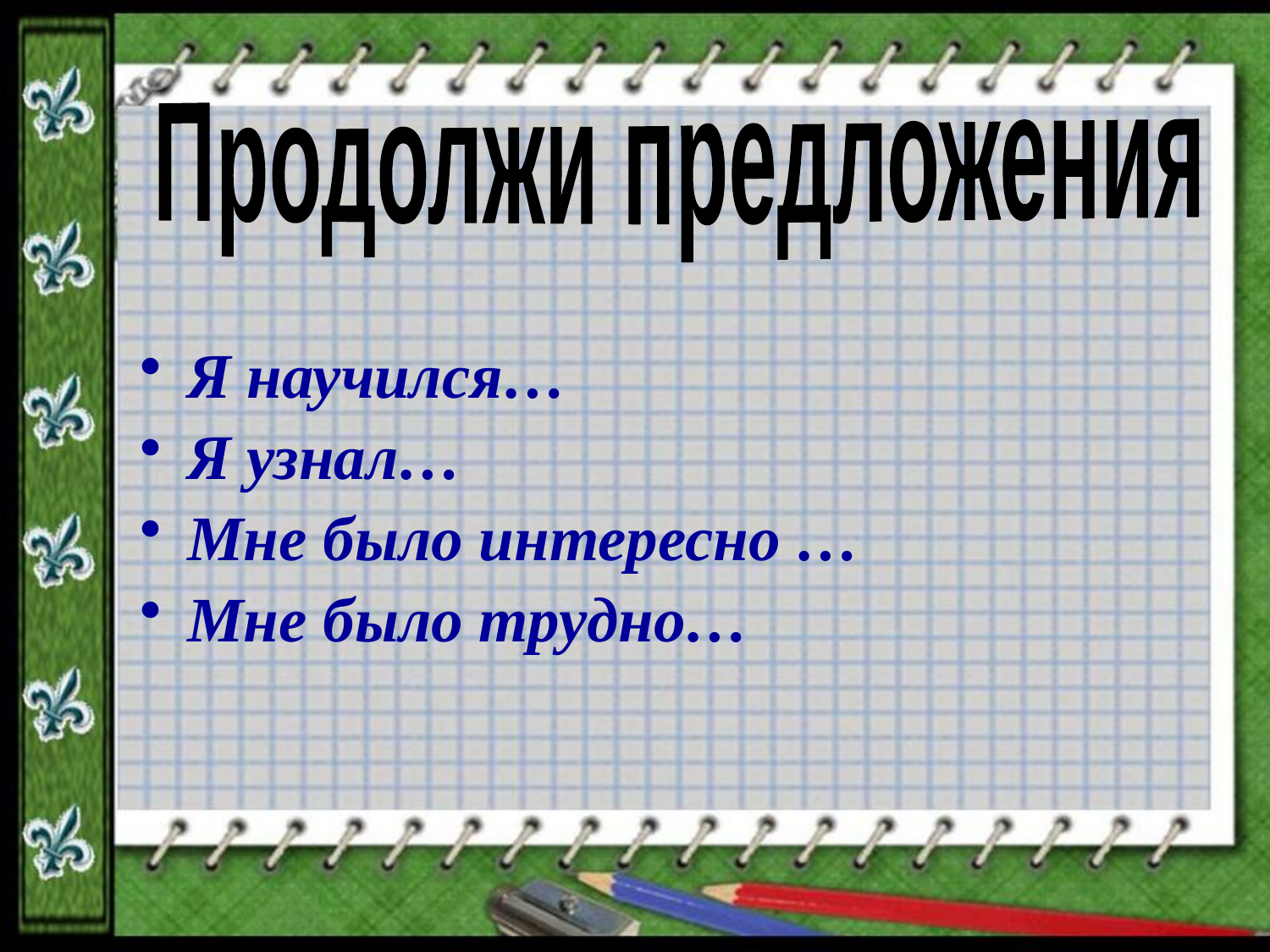

Продолжи предложения

Я научился…
Я узнал…
Мне было интересно …
Мне было трудно…